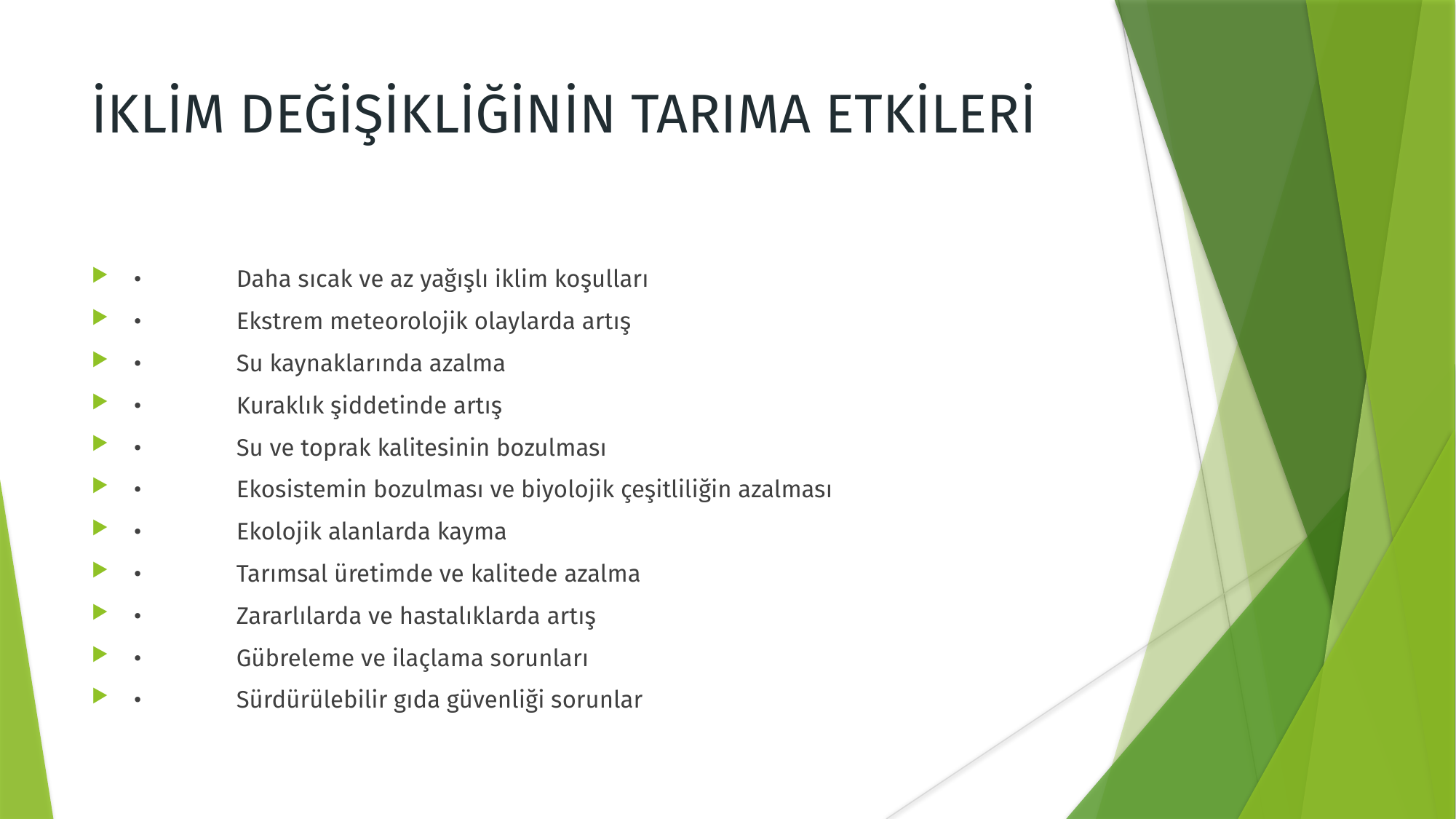

İKLİM DEĞİŞİKLİĞİNİN TARIMA ETKİLERİ
•	 Daha sıcak ve az yağışlı iklim koşulları
•	 Ekstrem meteorolojik olaylarda artış
•	 Su kaynaklarında azalma
•	 Kuraklık şiddetinde artış
•	 Su ve toprak kalitesinin bozulması
•	 Ekosistemin bozulması ve biyolojik çeşitliliğin azalması
•	 Ekolojik alanlarda kayma
•	 Tarımsal üretimde ve kalitede azalma
•	 Zararlılarda ve hastalıklarda artış
•	 Gübreleme ve ilaçlama sorunları
•	 Sürdürülebilir gıda güvenliği sorunlar